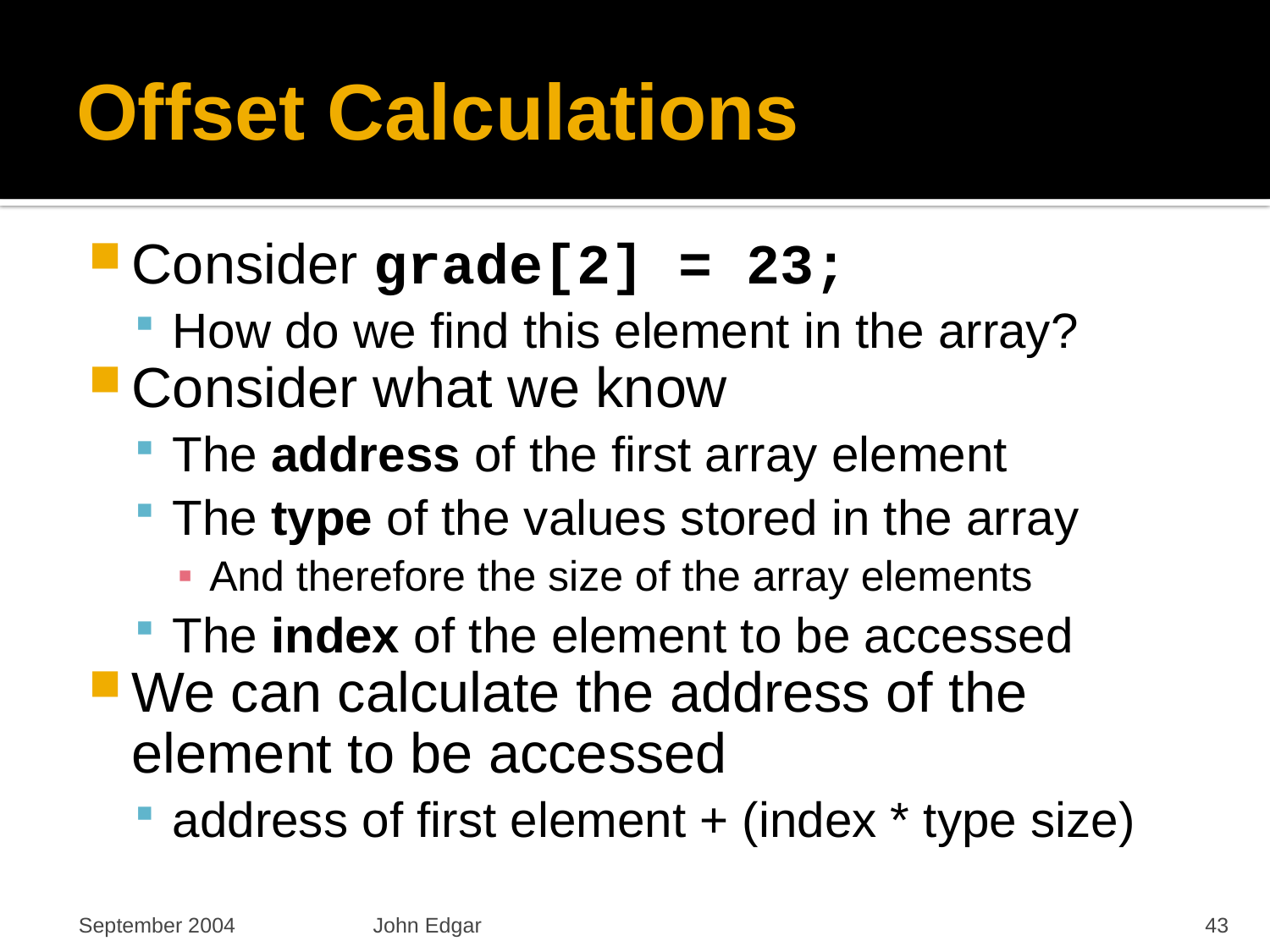

# Offset Calculations
Consider grade[2] = 23;
How do we find this element in the array?
Consider what we know
The address of the first array element
The type of the values stored in the array
And therefore the size of the array elements
The index of the element to be accessed
We can calculate the address of the element to be accessed
address of first element + (index * type size)
September 2004
John Edgar
43